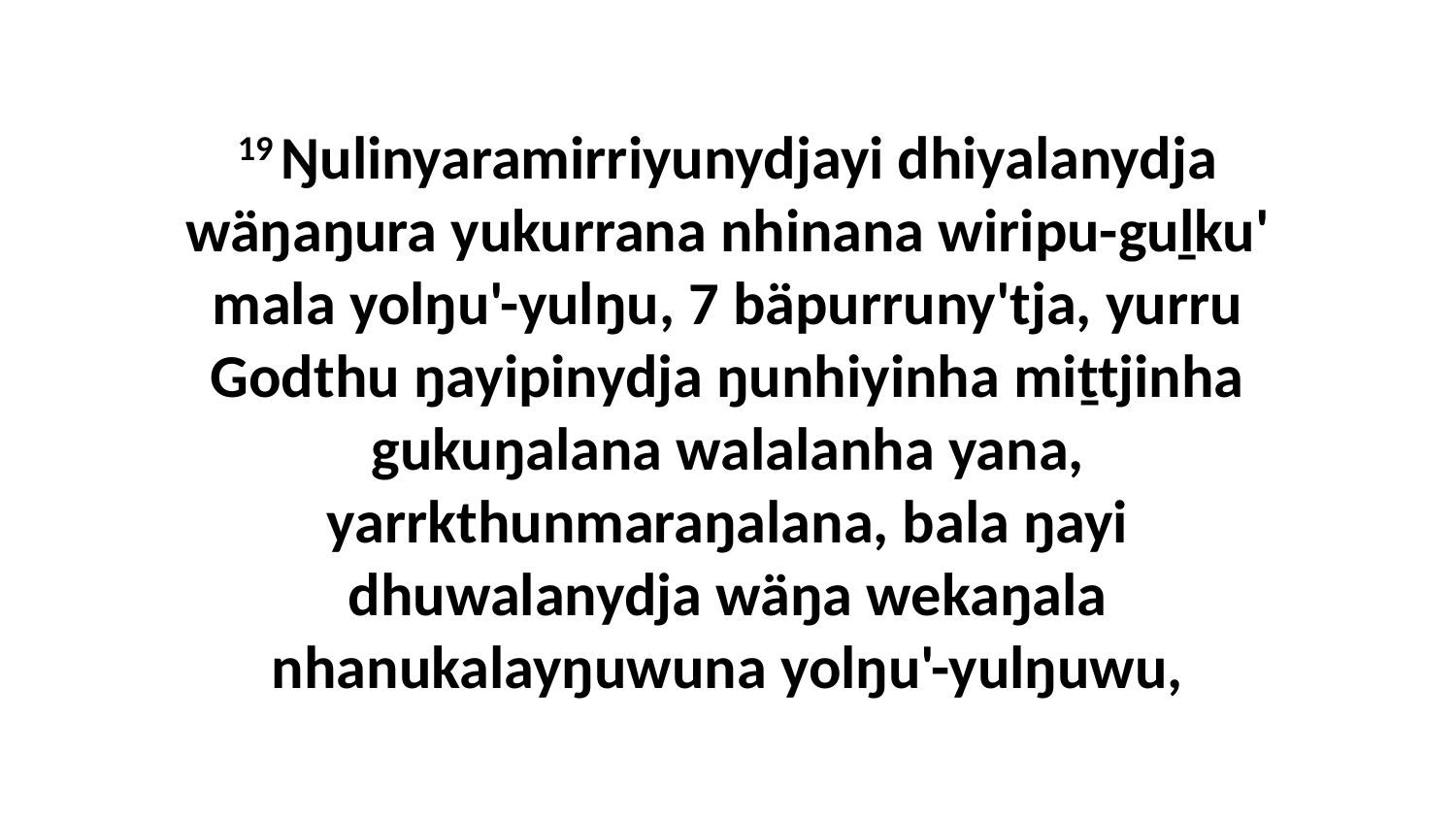

19 Ŋulinyaramirriyunydjayi dhiyalanydja wäŋaŋura yukurrana nhinana wiripu-guḻku' mala yolŋu'-yulŋu, 7 bäpurruny'tja, yurru Godthu ŋayipinydja ŋunhiyinha miṯtjinha gukuŋalana walalanha yana, yarrkthunmaraŋalana, bala ŋayi dhuwalanydja wäŋa wekaŋala nhanukalayŋuwuna yolŋu'-yulŋuwu,